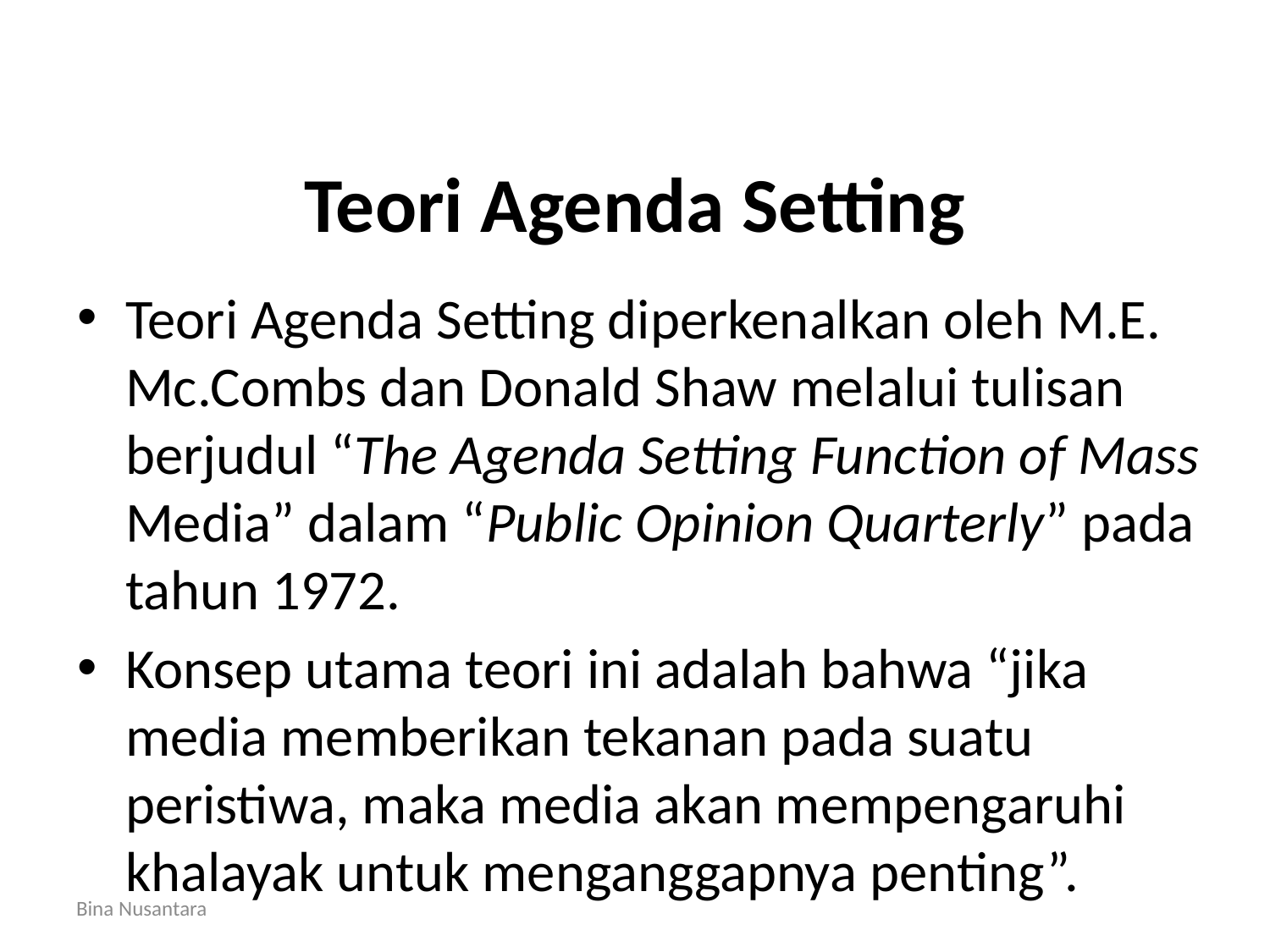

# Teori Agenda Setting
Teori Agenda Setting diperkenalkan oleh M.E. Mc.Combs dan Donald Shaw melalui tulisan berjudul “The Agenda Setting Function of Mass Media” dalam “Public Opinion Quarterly” pada tahun 1972.
Konsep utama teori ini adalah bahwa “jika media memberikan tekanan pada suatu peristiwa, maka media akan mempengaruhi khalayak untuk menganggapnya penting”.
Bina Nusantara